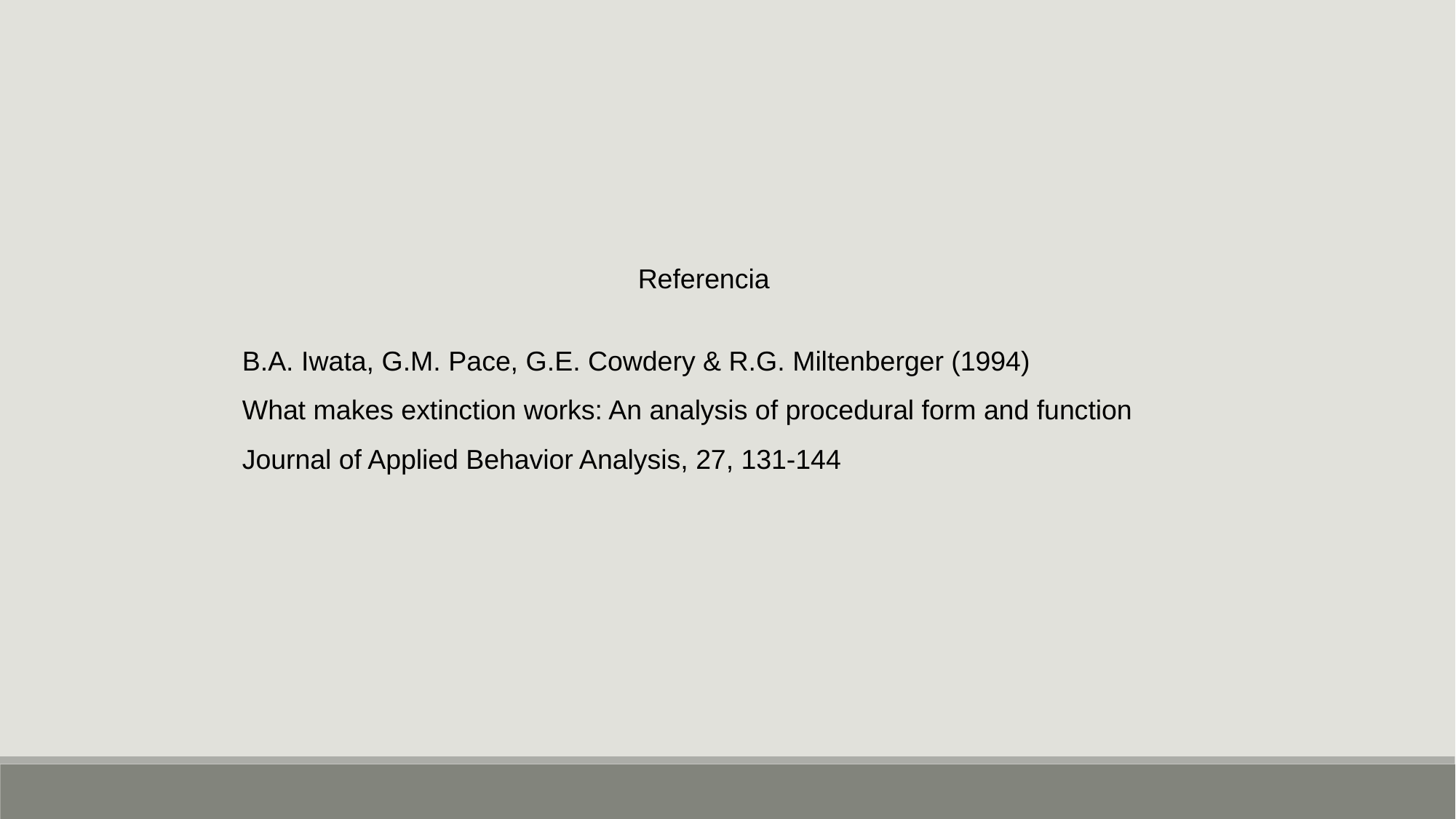

Referencia

B.A. Iwata, G.M. Pace, G.E. Cowdery & R.G. Miltenberger (1994)
What makes extinction works: An analysis of procedural form and function
Journal of Applied Behavior Analysis, 27, 131-144